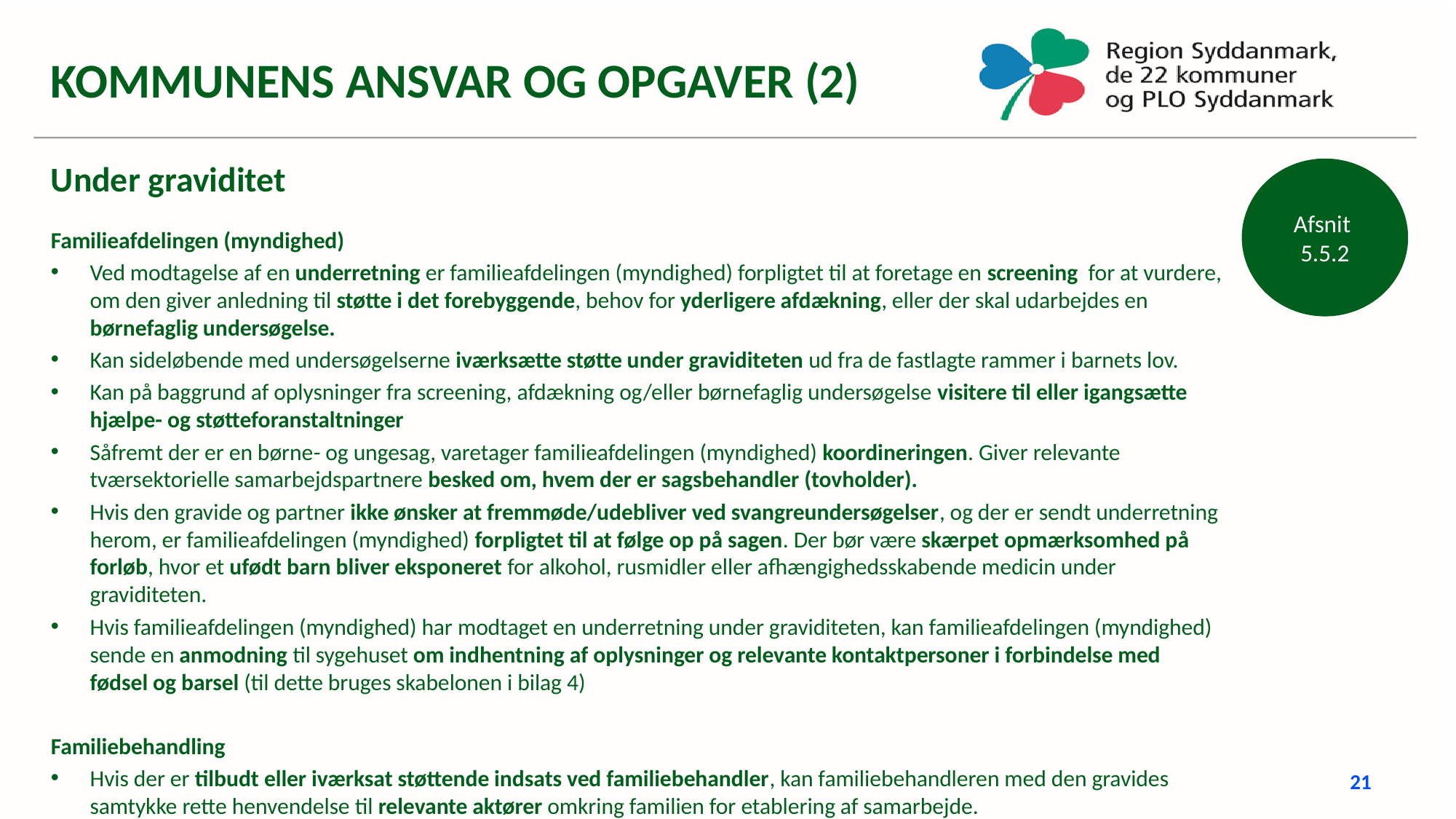

KOMMUNENS ANSVAR OG OPGAVER (2)
Under graviditet

Familieafdelingen (myndighed)
Ved modtagelse af en underretning er familieafdelingen (myndighed) forpligtet til at foretage en screening  for at vurdere, om den giver anledning til støtte i det forebyggende, behov for yderligere afdækning, eller der skal udarbejdes en børnefaglig undersøgelse.
Kan sideløbende med undersøgelserne iværksætte støtte under graviditeten ud fra de fastlagte rammer i barnets lov.
Kan på baggrund af oplysninger fra screening, afdækning og/eller børnefaglig undersøgelse visitere til eller igangsætte hjælpe-­ og støtteforanstaltninger
Såfremt der er en børne­- og ungesag, varetager familieafdelingen (myndighed) koordineringen. Giver relevante tværsektorielle samarbejdspartnere besked om, hvem der er sagsbehandler (tovholder).
Hvis den gravide og partner ikke ønsker at fremmøde/udebliver ved svangreundersøgelser, og der er sendt underretning herom, er familieafdelingen (myndighed) forpligtet til at følge op på sagen. Der bør være skærpet opmærksomhed på forløb, hvor et ufødt barn bliver eksponeret for alkohol, rusmidler eller afhængighedsskabende medicin under graviditeten.
Hvis familieafdelingen (myndighed) har modtaget en underretning under graviditeten, kan familieafdelingen (myndighed) sende en anmodning til sygehuset om indhentning af oplysninger og relevante kontaktpersoner i forbindelse med fødsel og barsel (til dette bruges skabelonen i bilag 4)

Familiebehandling
Hvis der er tilbudt eller iværksat støttende indsats ved familiebehandler, kan familiebehandleren med den gravides samtykke rette henvendelse til relevante aktører omkring familien for etablering af samarbejde.

Afsnit
5.5.2
21